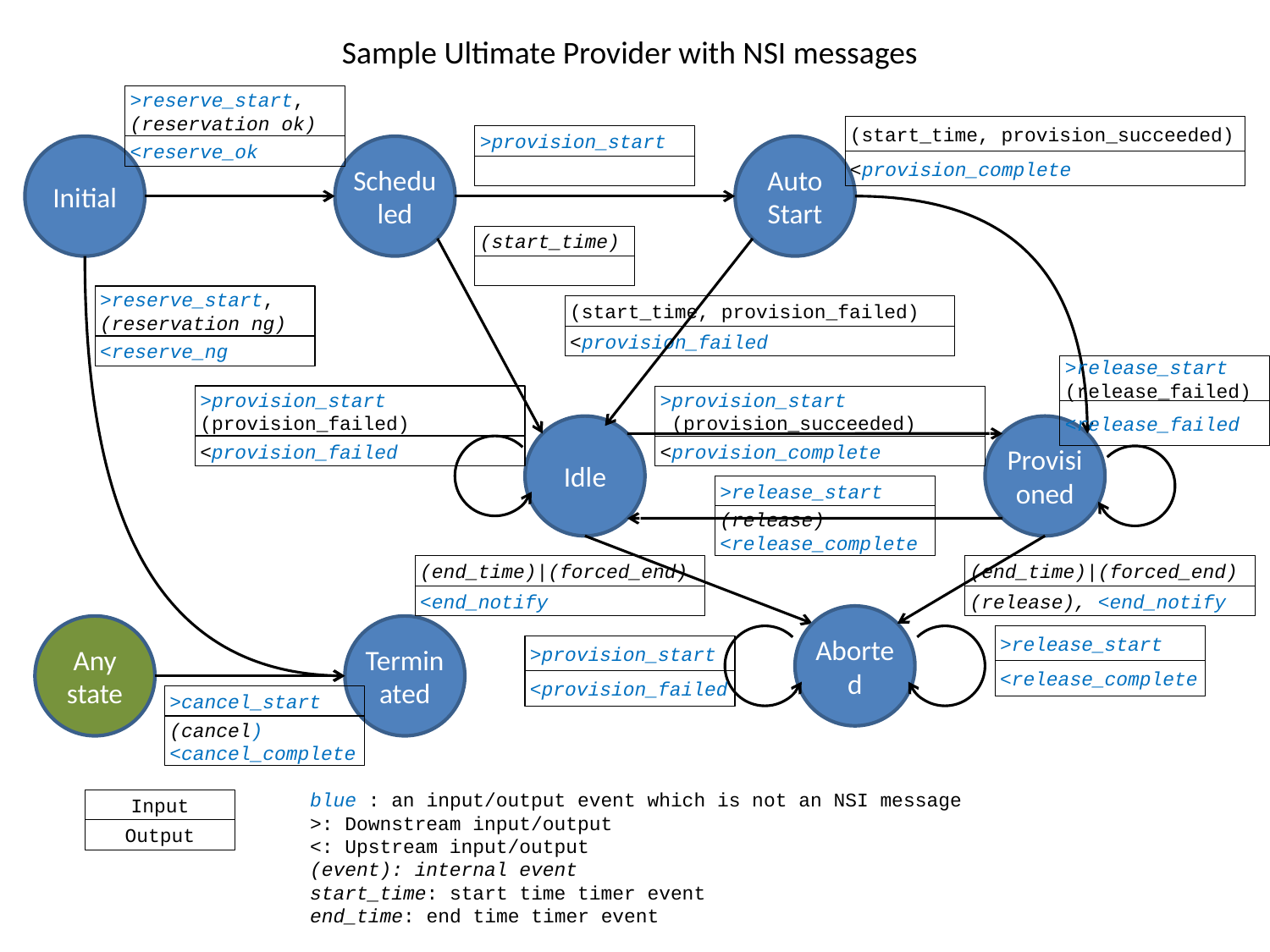

Sample Ultimate Provider with NSI messages
>reserve_start, (reservation ok)
<reserve_ok
(start_time, provision_succeeded)
<provision_complete
>provision_start

Initial
Scheduled
Auto
Start
(start_time)

>reserve_start, (reservation ng)
<reserve_ng
(start_time, provision_failed)
<provision_failed
>release_start
(release_failed)
<release_failed
>provision_start
(provision_failed)
<provision_failed
>provision_start
 (provision_succeeded)
<provision_complete
Provisioned
Idle

>release_start
(release) <release_complete
(end_time)|(forced_end)
<end_notify
(end_time)|(forced_end)
(release), <end_notify
Aborted
Any
state
Terminated

>release_start
<release_complete
>provision_start
<provision_failed
>cancel_start
(cancel) <cancel_complete
blue : an input/output event which is not an NSI message
>: Downstream input/output
<: Upstream input/output
(event): internal event
start_time: start time timer event
end_time: end time timer event
Input
Output